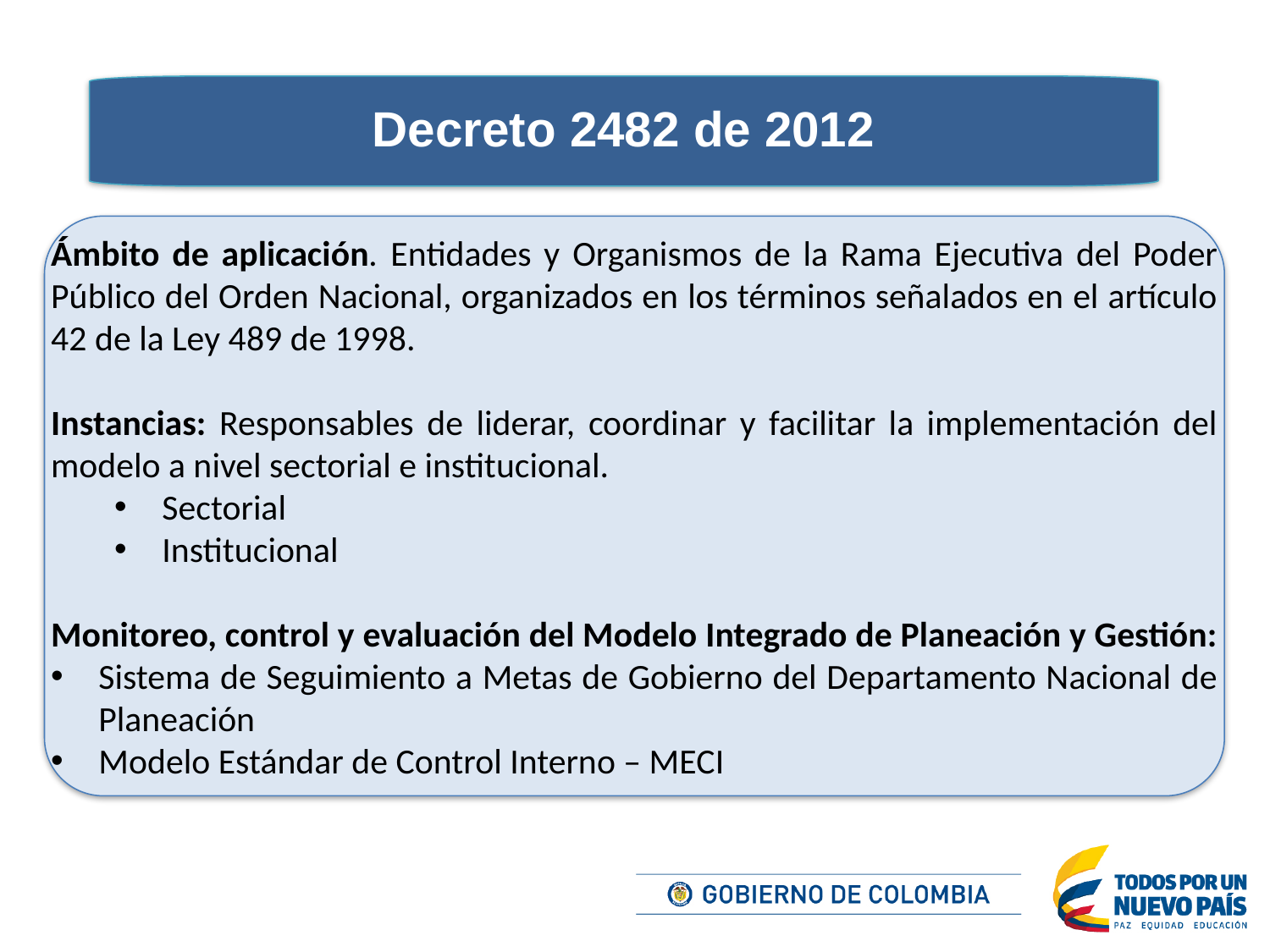

Decreto 2482 de 2012

Ámbito de aplicación. Entidades y Organismos de la Rama Ejecutiva del Poder Público del Orden Nacional, organizados en los términos señalados en el artículo 42 de la Ley 489 de 1998.

Instancias: Responsables de liderar, coordinar y facilitar la implementación del modelo a nivel sectorial e institucional.
Sectorial
Institucional

Monitoreo, control y evaluación del Modelo Integrado de Planeación y Gestión:
Sistema de Seguimiento a Metas de Gobierno del Departamento Nacional de Planeación
Modelo Estándar de Control Interno – MECI